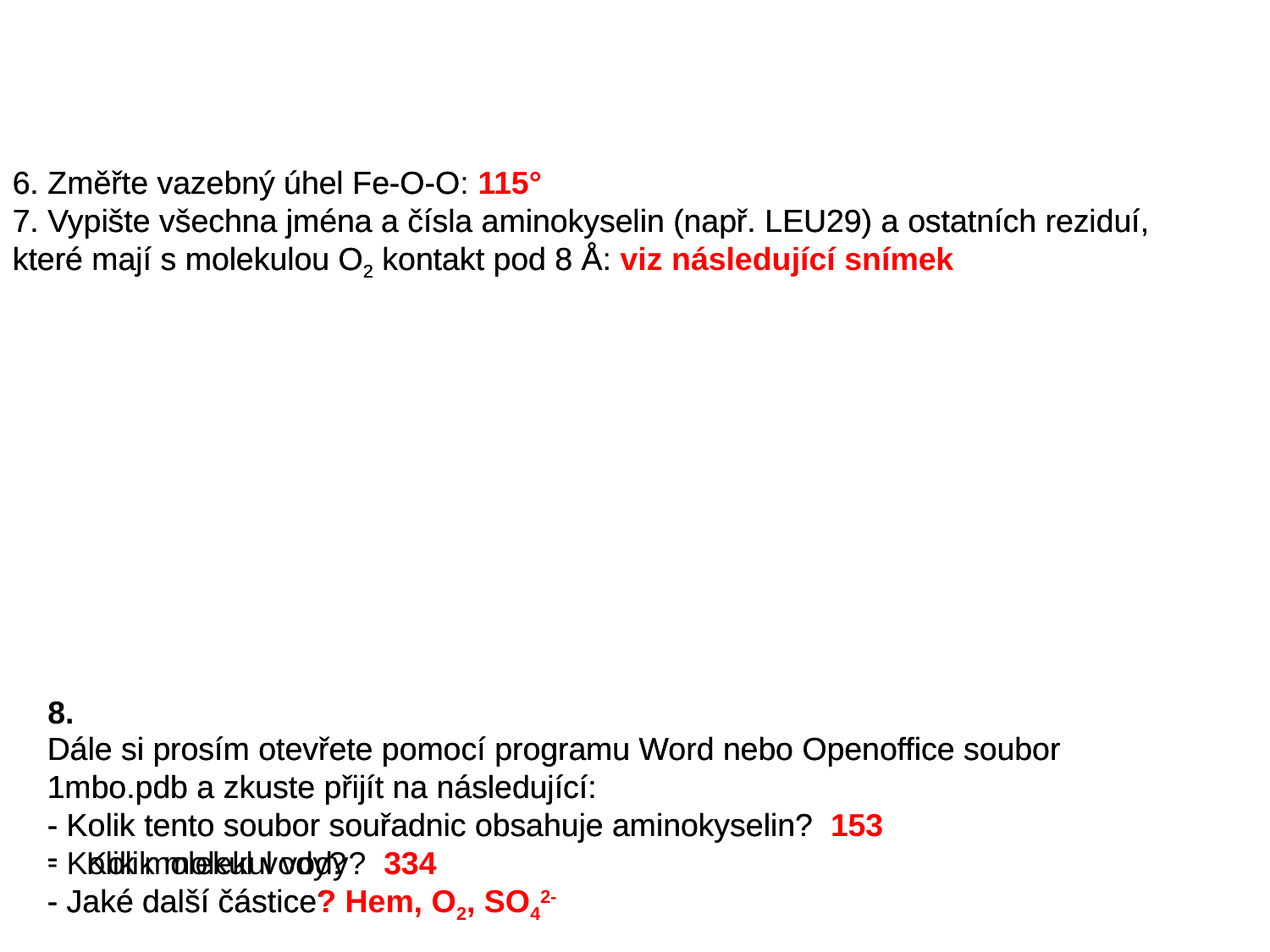

6. Změřte vazebný úhel Fe-O-O: 115°
7. Vypište všechna jména a čísla aminokyselin (např. LEU29) a ostatních reziduí, které mají s molekulou O2 kontakt pod 8 Å: viz následující snímek
6. Změřte vazebný úhel Fe-O-O
7. Vypište všechna jména a čísla aminokyselin (např. LEU29) a ostatních reziduí, které mají s molekulou O2 kontakt pod 8 Å.
8.
Dále si prosím otevřete pomocí programu Word nebo Openoffice soubor 1mbo.pdb a zkuste přijít na následující:
- Kolik tento soubor souřadnic obsahuje aminokyselin?
- Kolik molekul vody?
- Jaké další částice?
Dále si prosím otevřete pomocí programu Word nebo Openoffice soubor 1mbo.pdb a zkuste přijít na následující:
- Kolik tento soubor souřadnic obsahuje aminokyselin?  153
 Kolik molekul vody?  334
- Jaké další částice? Hem, O2, SO42-